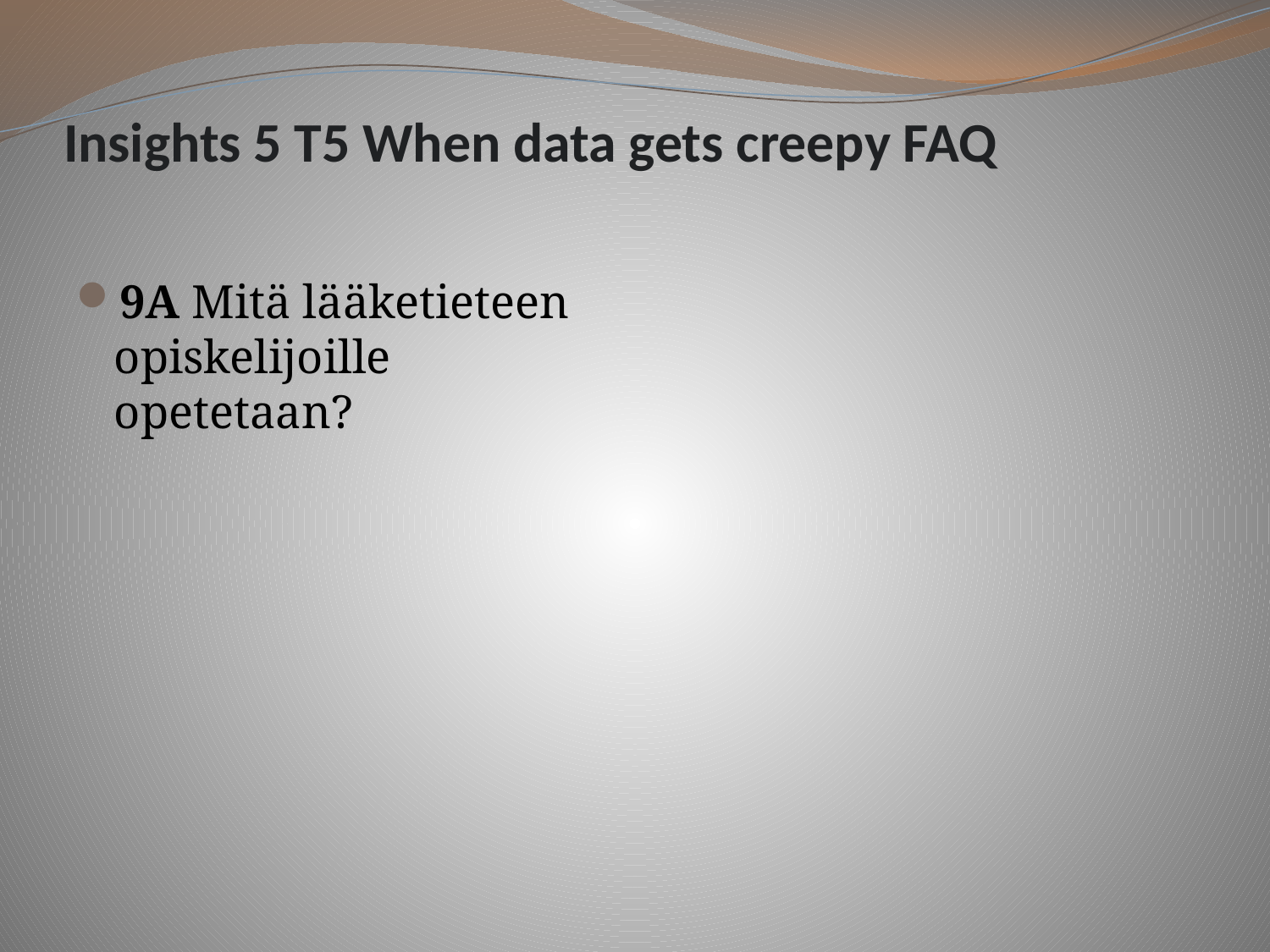

# Insights 5 T5 When data gets creepy FAQ
9A Mitä lääketieteen opiskelijoille opetetaan?